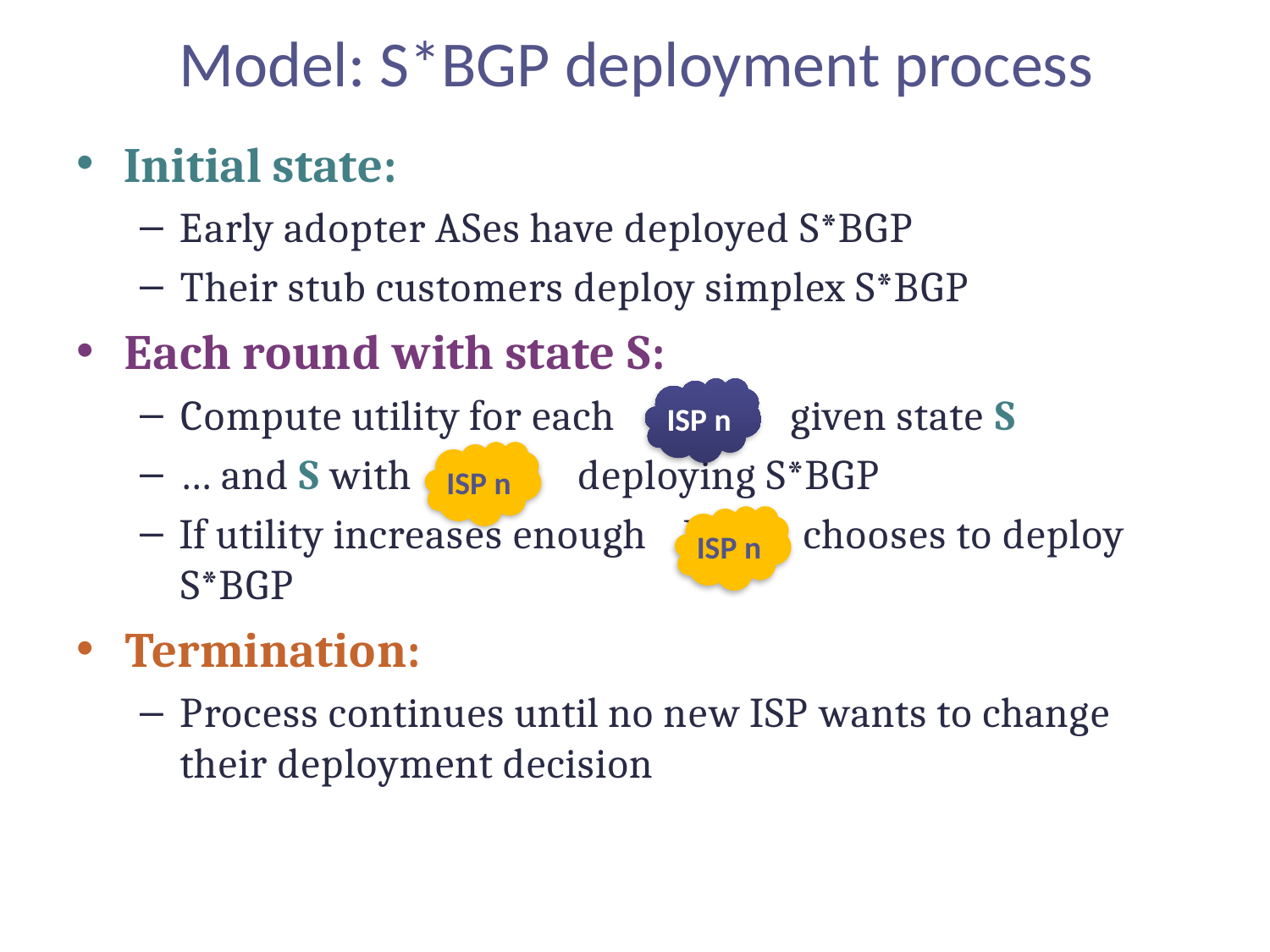

# Model: S*BGP deployment process
Initial state:
Early adopter ASes have deployed S*BGP
Their stub customers deploy simplex S*BGP
Each round with state S:
Compute utility for each     ISP n    given state S
… and S with   ISP n     deploying S*BGP
If utility increases enough    ISP n   chooses to deploy S*BGP
Termination:
Process continues until no new ISP wants to change their deployment decision

ISP n
ISP n
ISP n